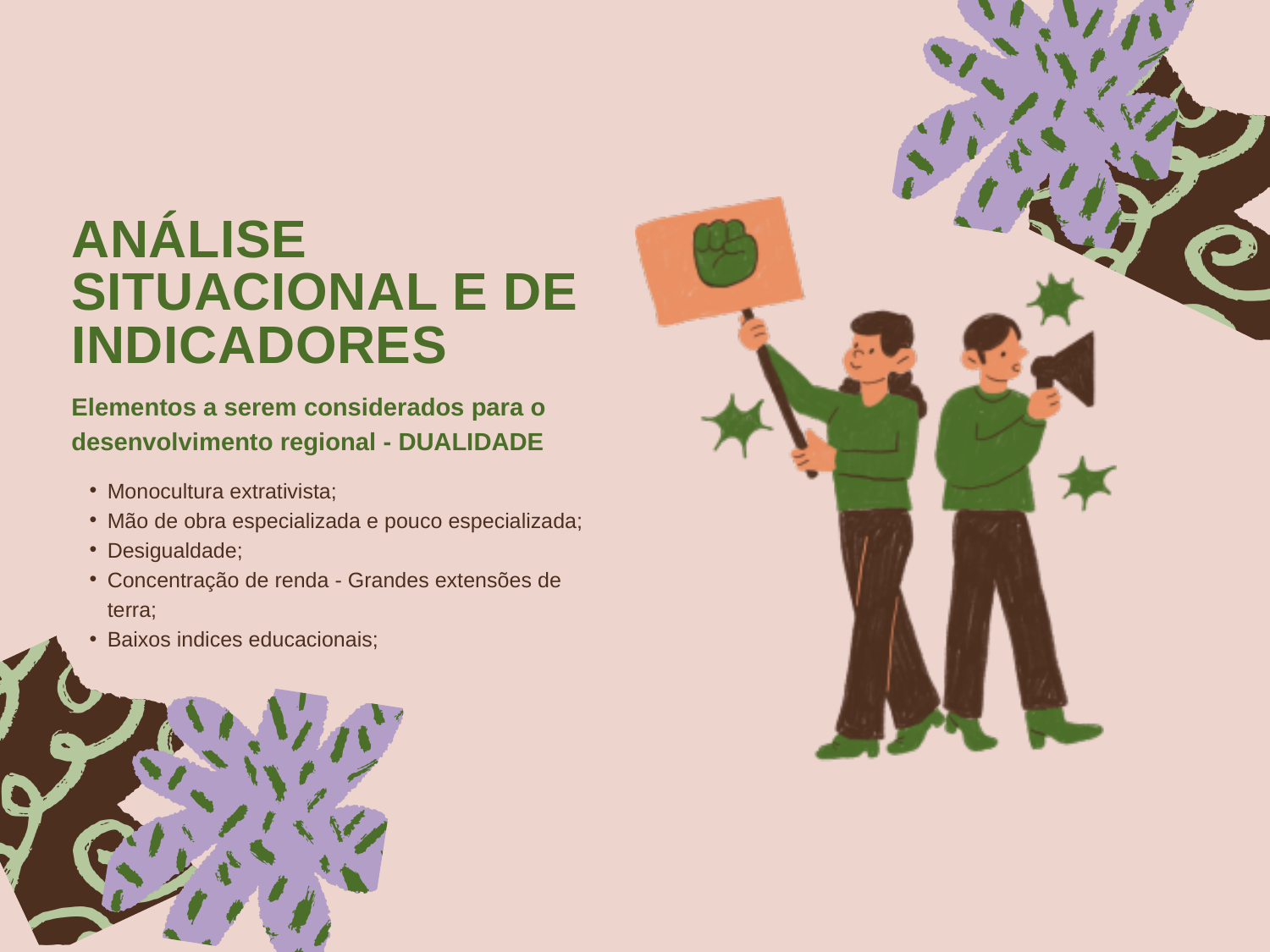

ANÁLISE SITUACIONAL E DE INDICADORES
Elementos a serem considerados para o desenvolvimento regional - DUALIDADE
Monocultura extrativista;
Mão de obra especializada e pouco especializada;
Desigualdade;
Concentração de renda - Grandes extensões de terra;
Baixos indices educacionais;